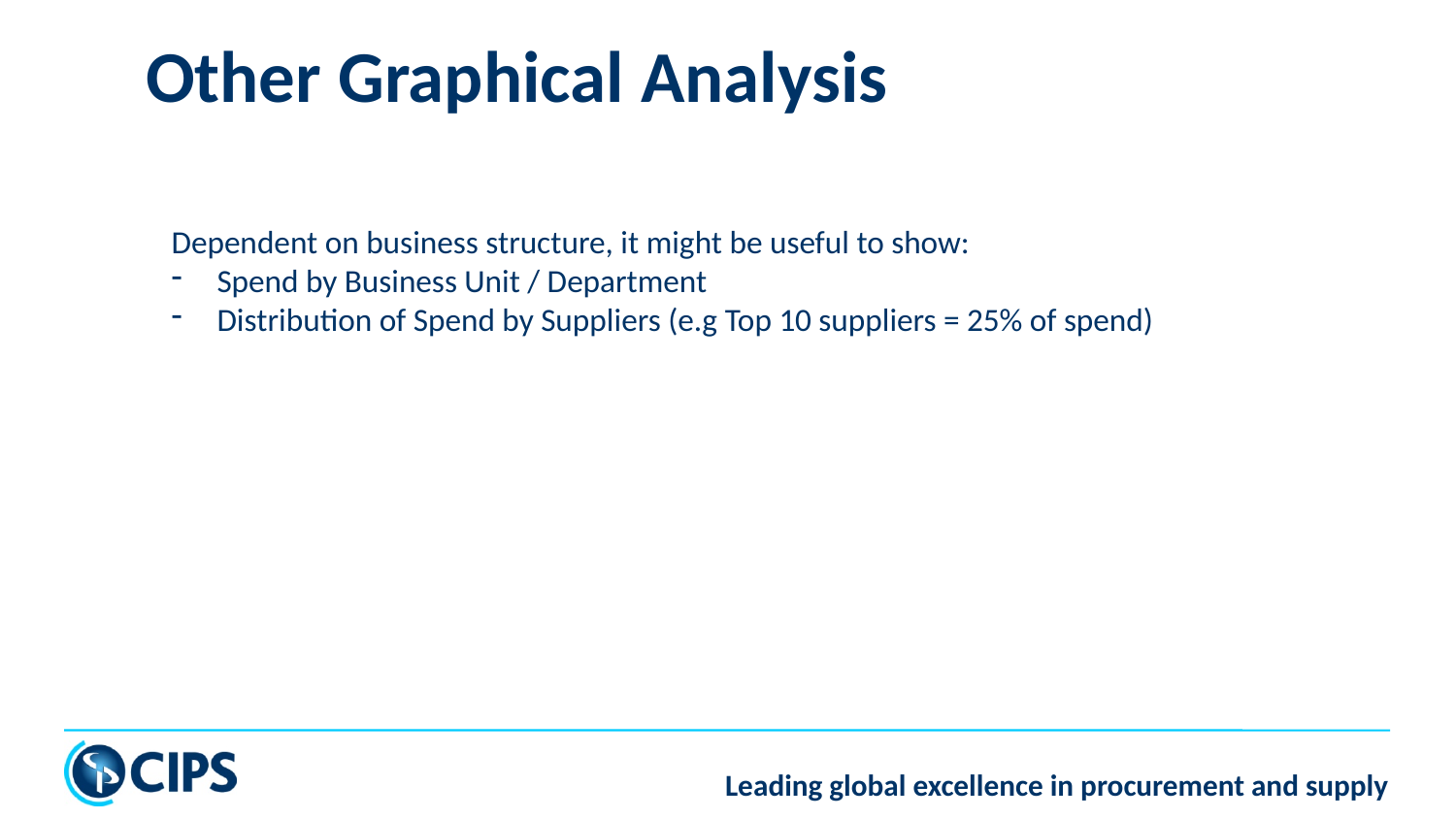

# Other Graphical Analysis
Dependent on business structure, it might be useful to show:
Spend by Business Unit / Department
Distribution of Spend by Suppliers (e.g Top 10 suppliers = 25% of spend)